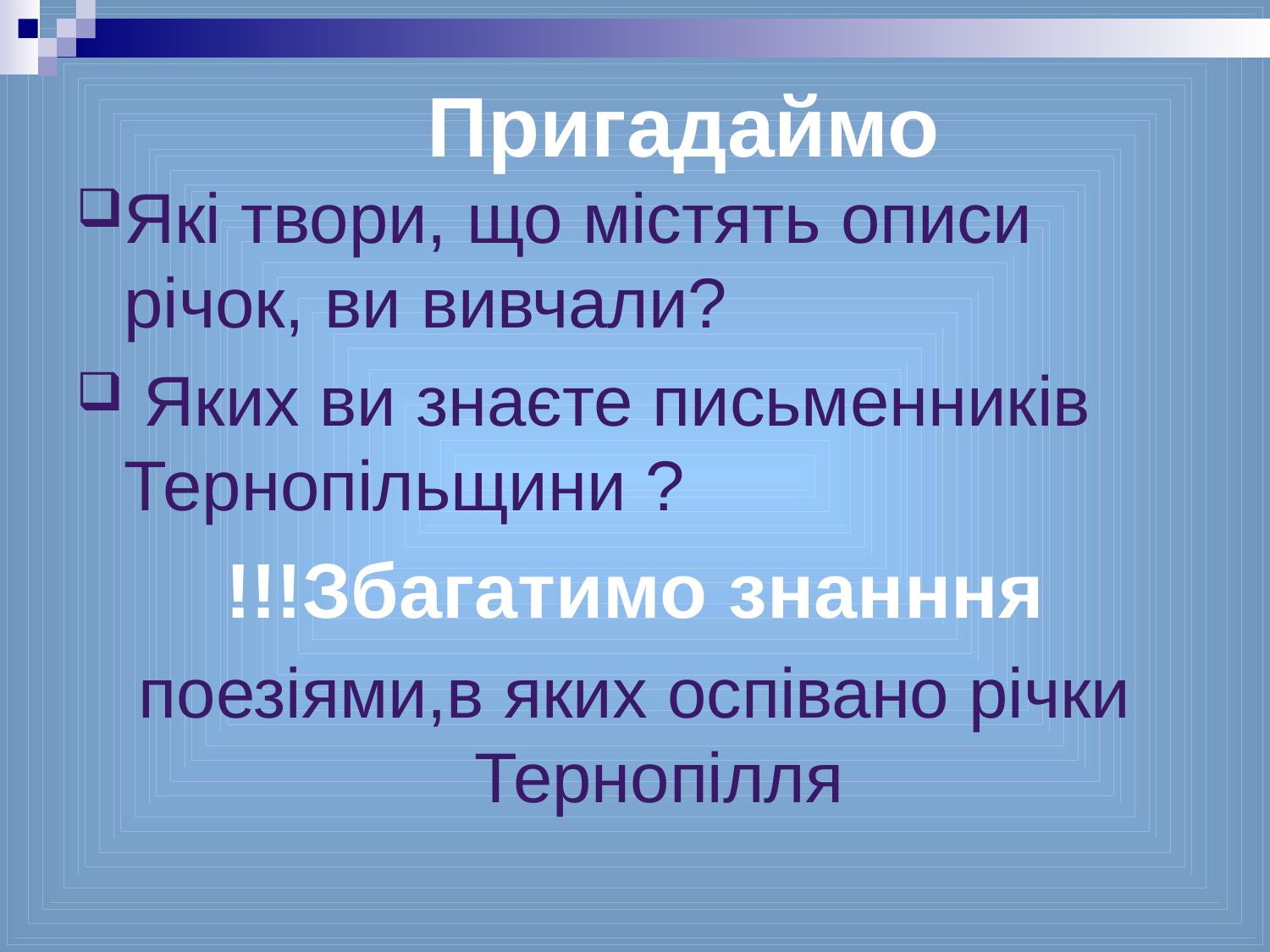

Пригадаймо

Які твори, що містять описи річок, ви вивчали?
 Яких ви знаєте письменників Тернопільщини ?
!!!Збагатимо знанння
поезіями,в яких оспівано річки Тернопілля